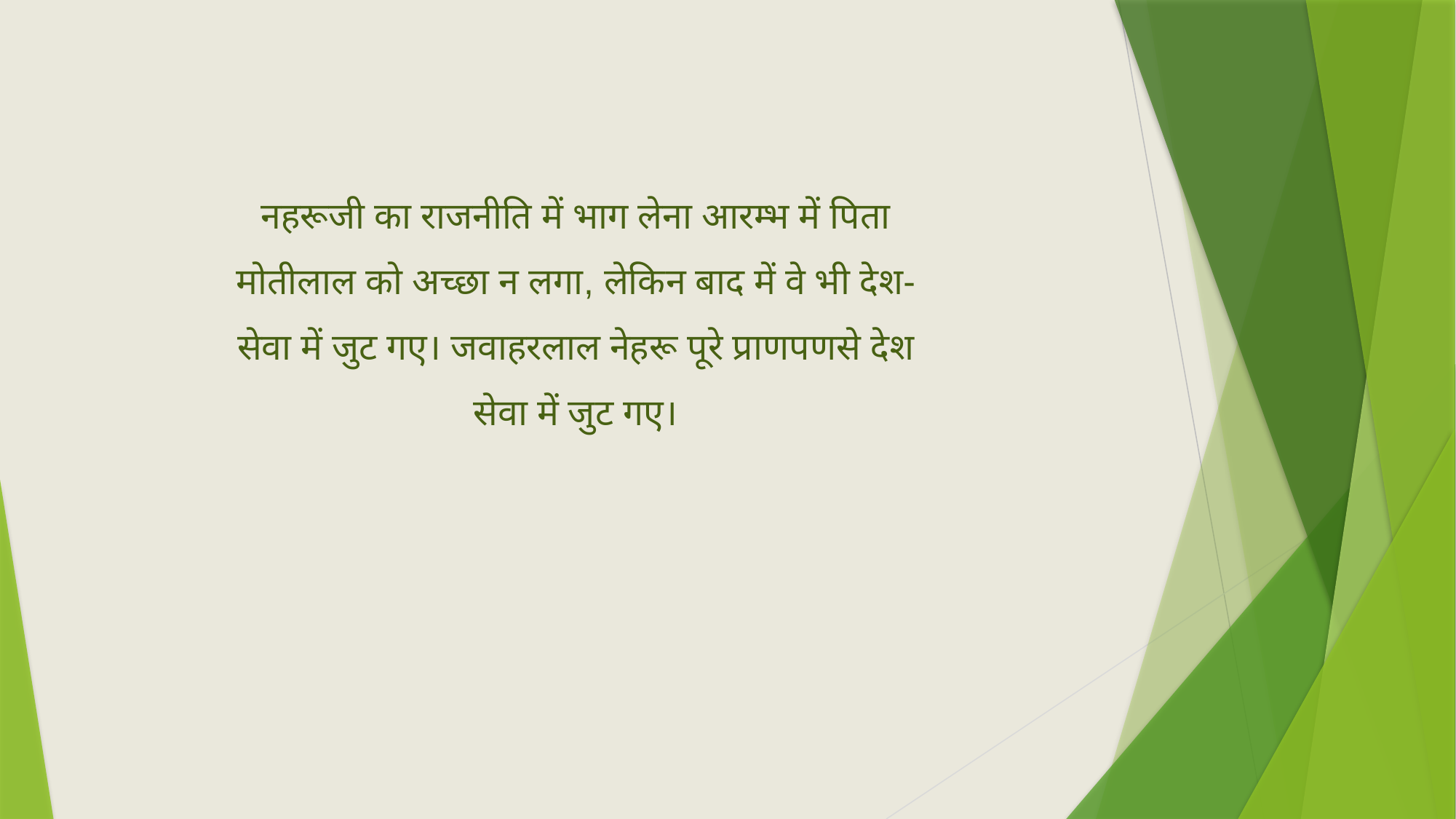

नहरूजी का राजनीति में भाग लेना आरम्भ में पिता मोतीलाल को अच्छा न लगा, लेकिन बाद में वे भी देश-सेवा में जुट गए। जवाहरलाल नेहरू पूरे प्राणपणसे देश सेवा में जुट गए।